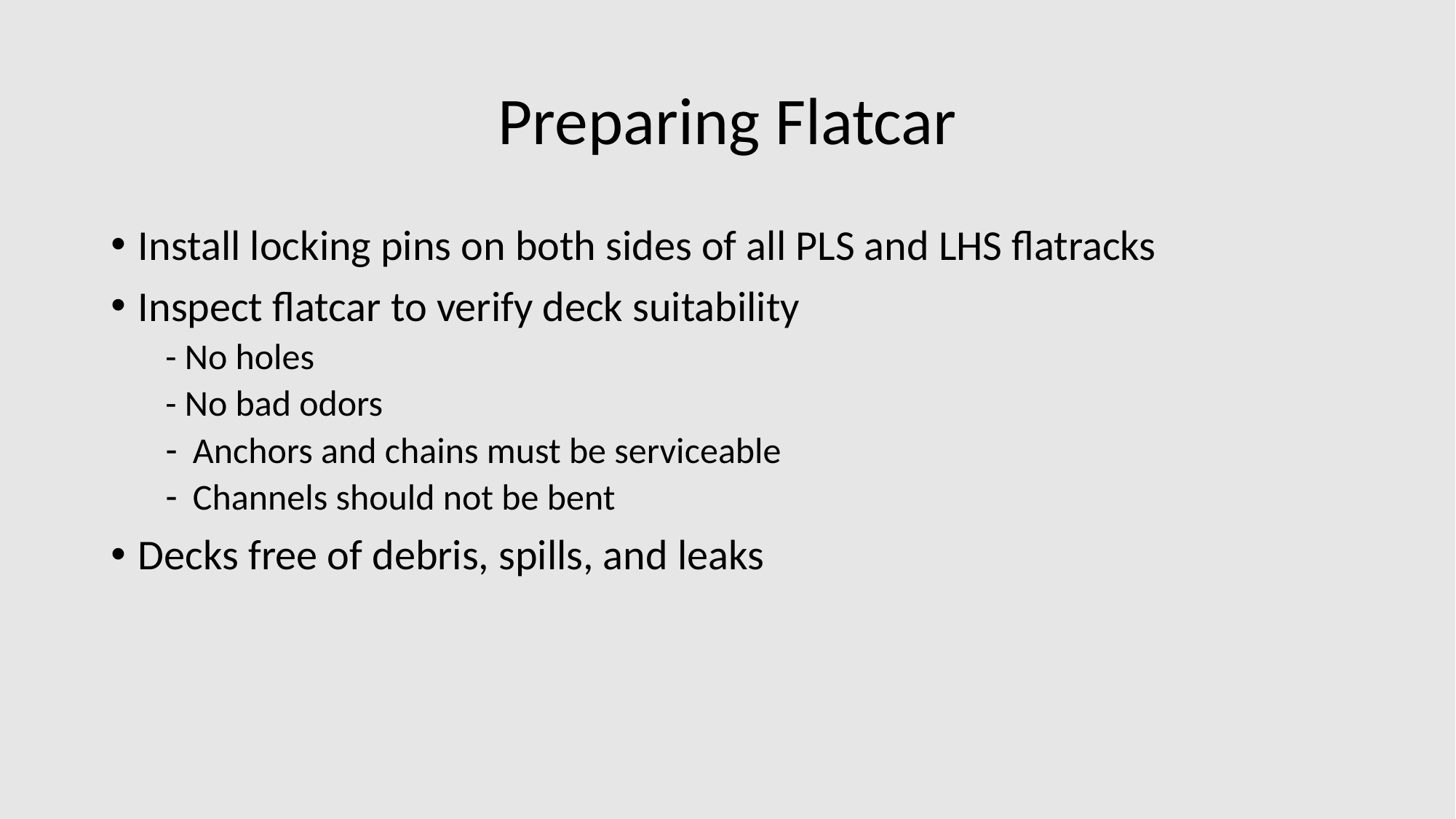

# Preparing Flatcar
Install locking pins on both sides of all PLS and LHS flatracks
Inspect flatcar to verify deck suitability
- No holes
- No bad odors
Anchors and chains must be serviceable
Channels should not be bent
Decks free of debris, spills, and leaks